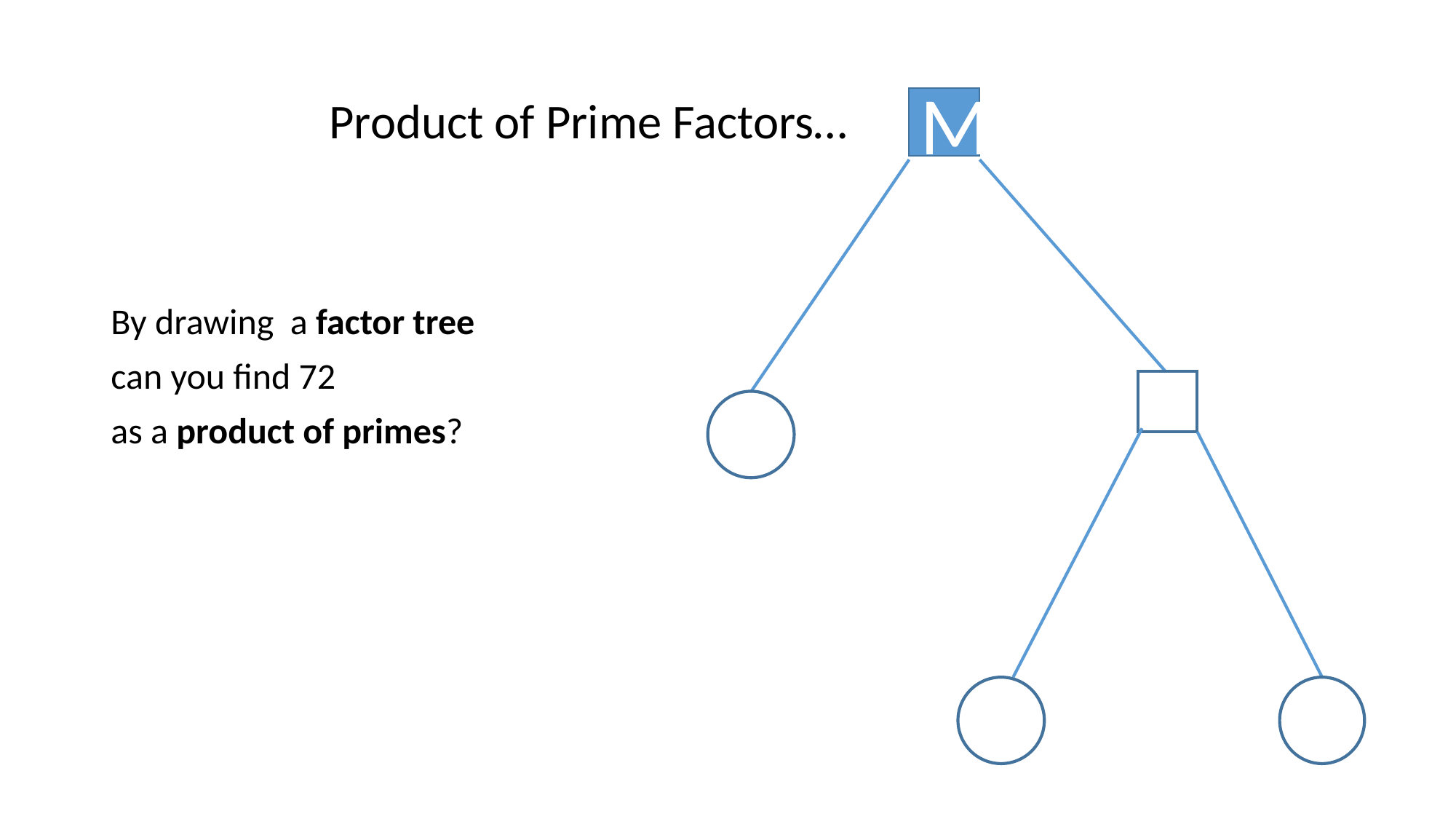

# Product of Prime Factors…
M

By drawing  a factor tree
can you find 72
as a product of primes?